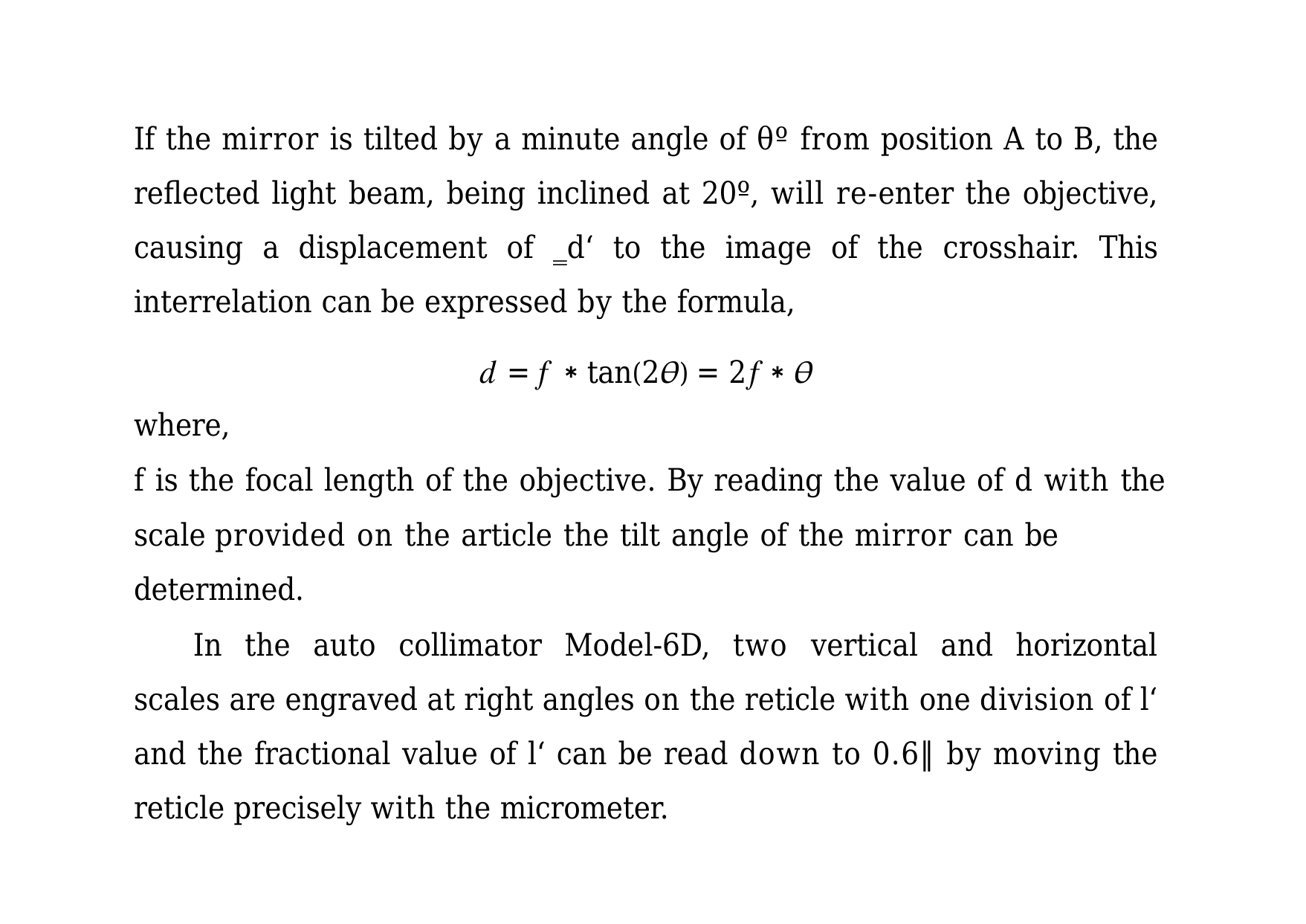

If the mirror is tilted by a minute angle of θº from position A to B, the reflected light beam, being inclined at 20º, will re-enter the objective, causing  a  displacement  of  ‗d‘  to  the  image  of  the  crosshair.  This interrelation can be expressed by the formula,
𝑑 = 𝑓 ∗ tan(2𝜃) = 2𝑓 ∗ 𝜃
where,
f is the focal length of the objective. By reading the value of d with the scale provided on the article the tilt angle of the mirror can be determined.
In  the  auto  collimator  Model-6D,  two  vertical  and  horizontal scales are engraved at right angles on the reticle with one division of l‘ and the fractional value of l‘ can be read down to 0.6‖ by moving the reticle precisely with the micrometer.